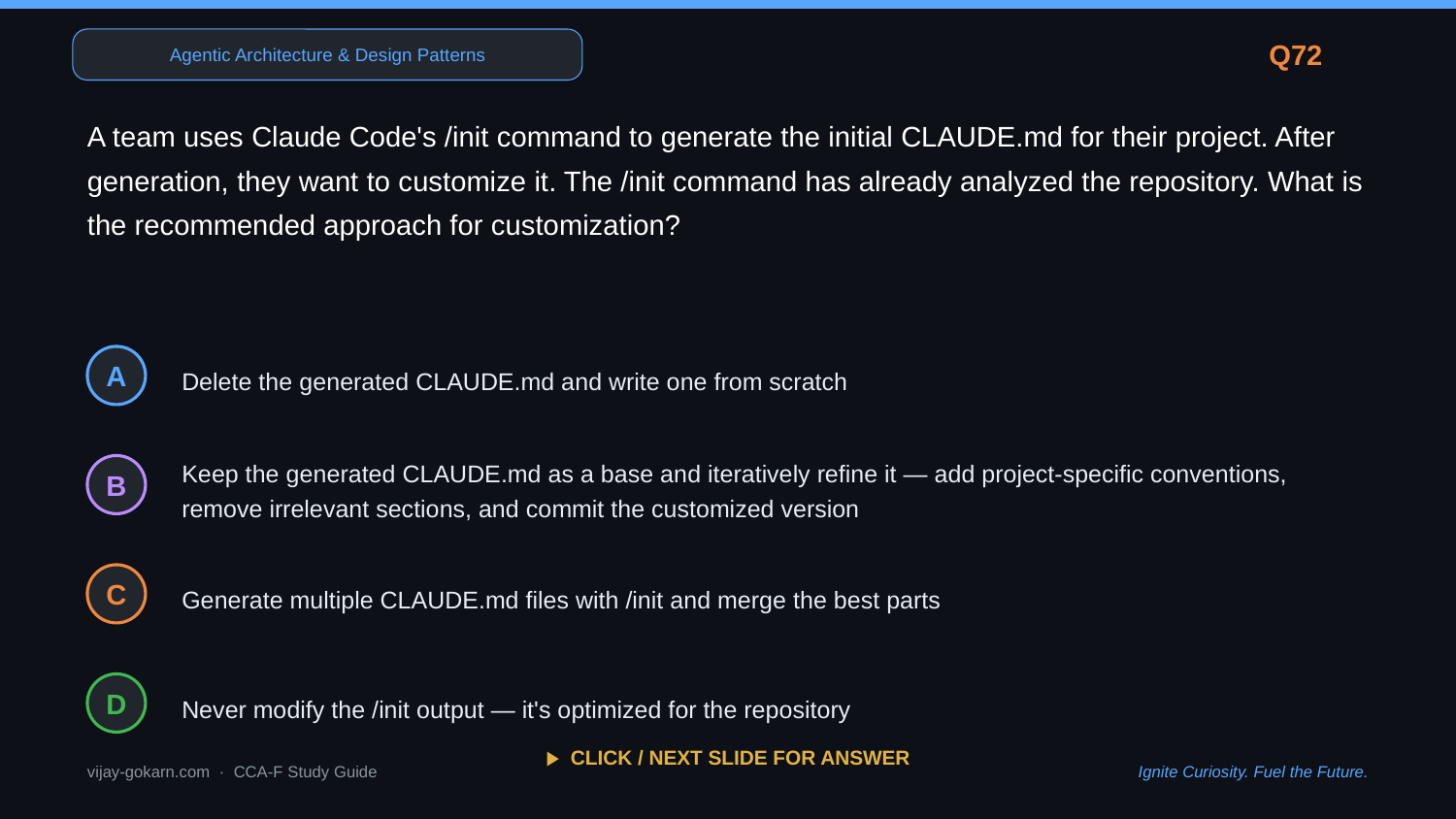

Agentic Architecture & Design Patterns
Q72
A team uses Claude Code's /init command to generate the initial CLAUDE.md for their project. After generation, they want to customize it. The /init command has already analyzed the repository. What is the recommended approach for customization?
Delete the generated CLAUDE.md and write one from scratch

A
Keep the generated CLAUDE.md as a base and iteratively refine it — add project-specific conventions, remove irrelevant sections, and commit the customized version

B
Generate multiple CLAUDE.md files with /init and merge the best parts

C
Never modify the /init output — it's optimized for the repository

D
▶  CLICK / NEXT SLIDE FOR ANSWER
vijay-gokarn.com  ·  CCA-F Study Guide
Ignite Curiosity. Fuel the Future.